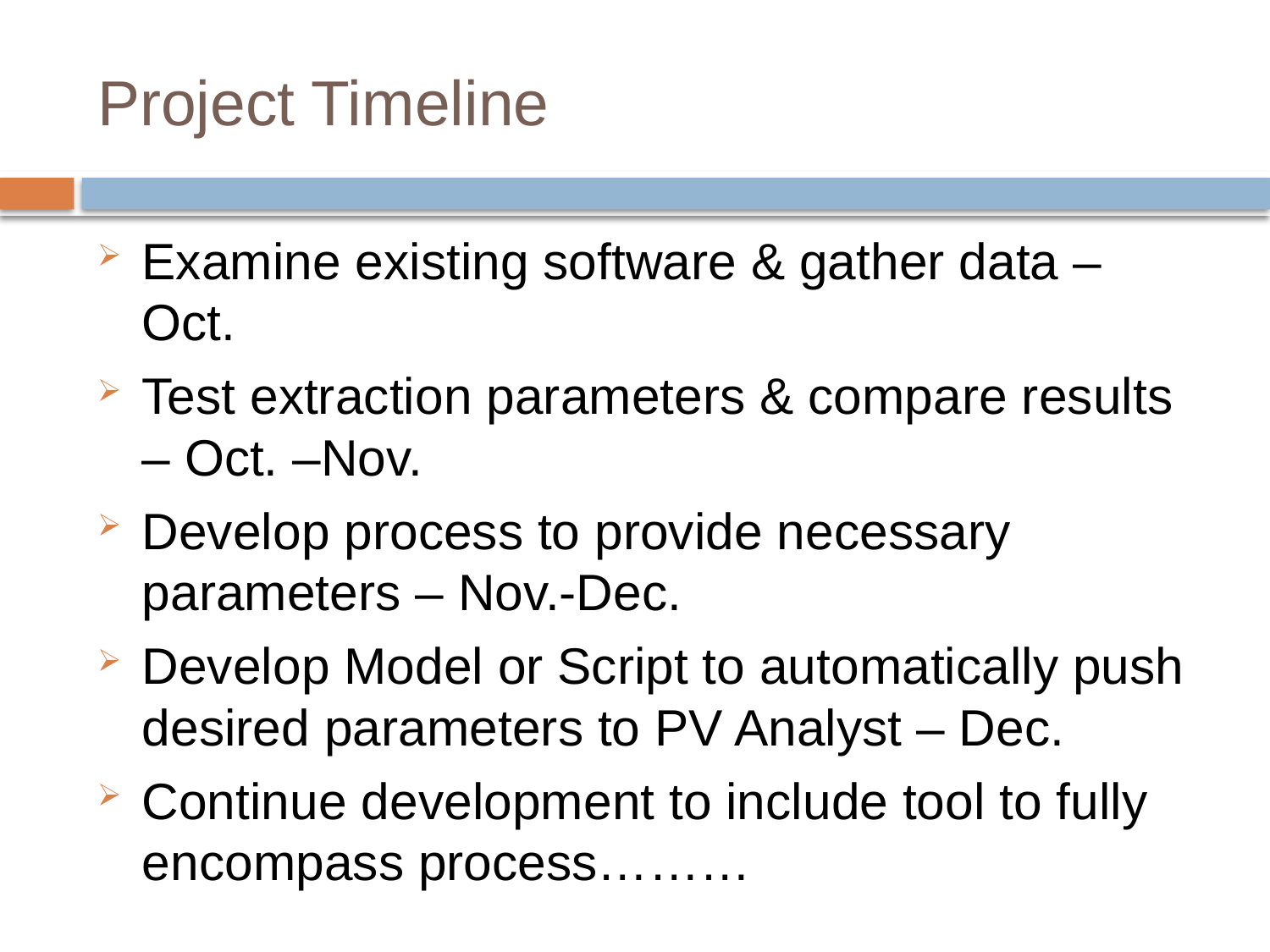

# Project Timeline
Examine existing software & gather data – Oct.
Test extraction parameters & compare results – Oct. –Nov.
Develop process to provide necessary parameters – Nov.-Dec.
Develop Model or Script to automatically push desired parameters to PV Analyst – Dec.
Continue development to include tool to fully encompass process………